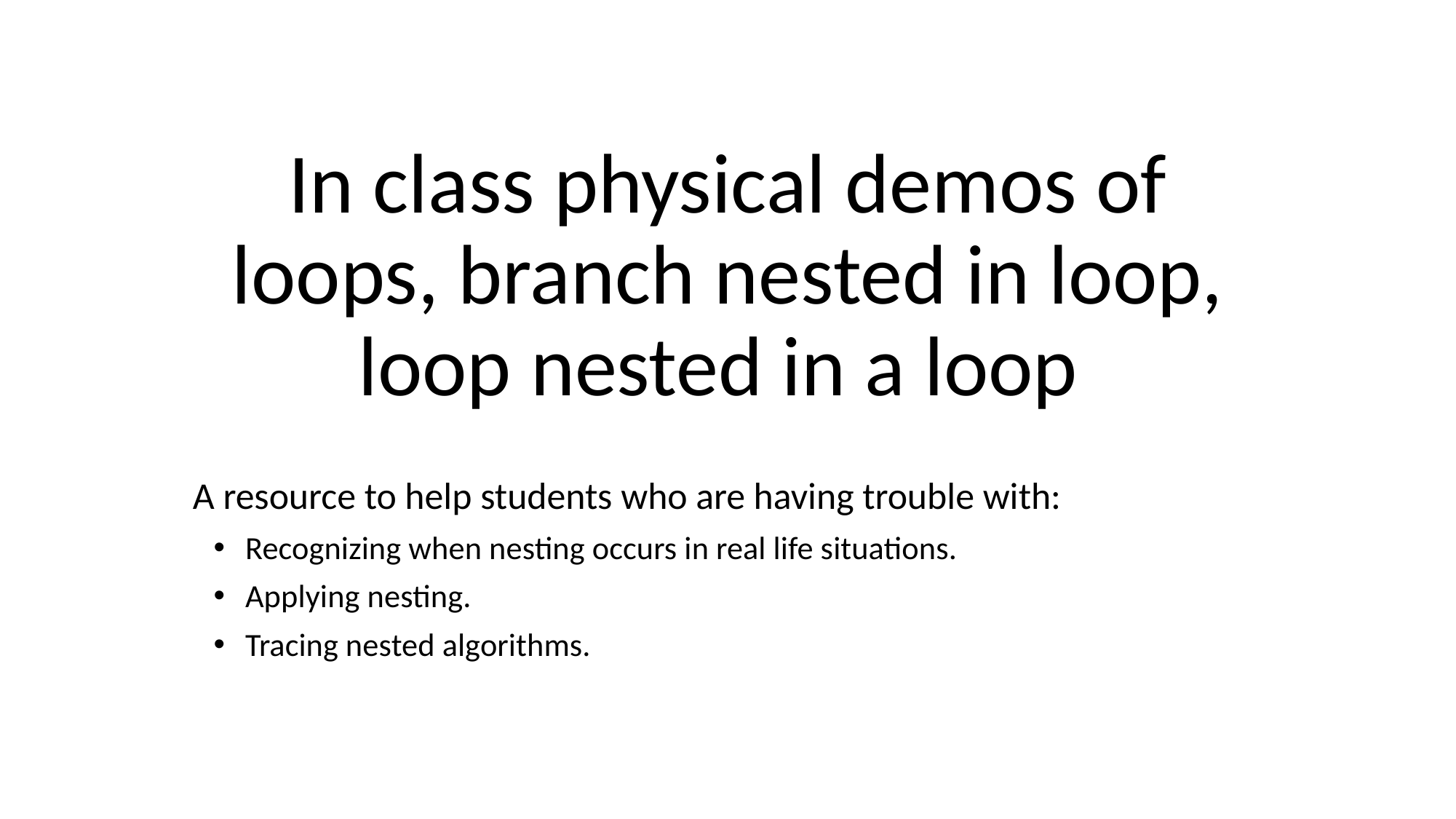

# In class physical demos of loops, branch nested in loop, loop nested in a loop
A resource to help students who are having trouble with:
Recognizing when nesting occurs in real life situations.
Applying nesting.
Tracing nested algorithms.